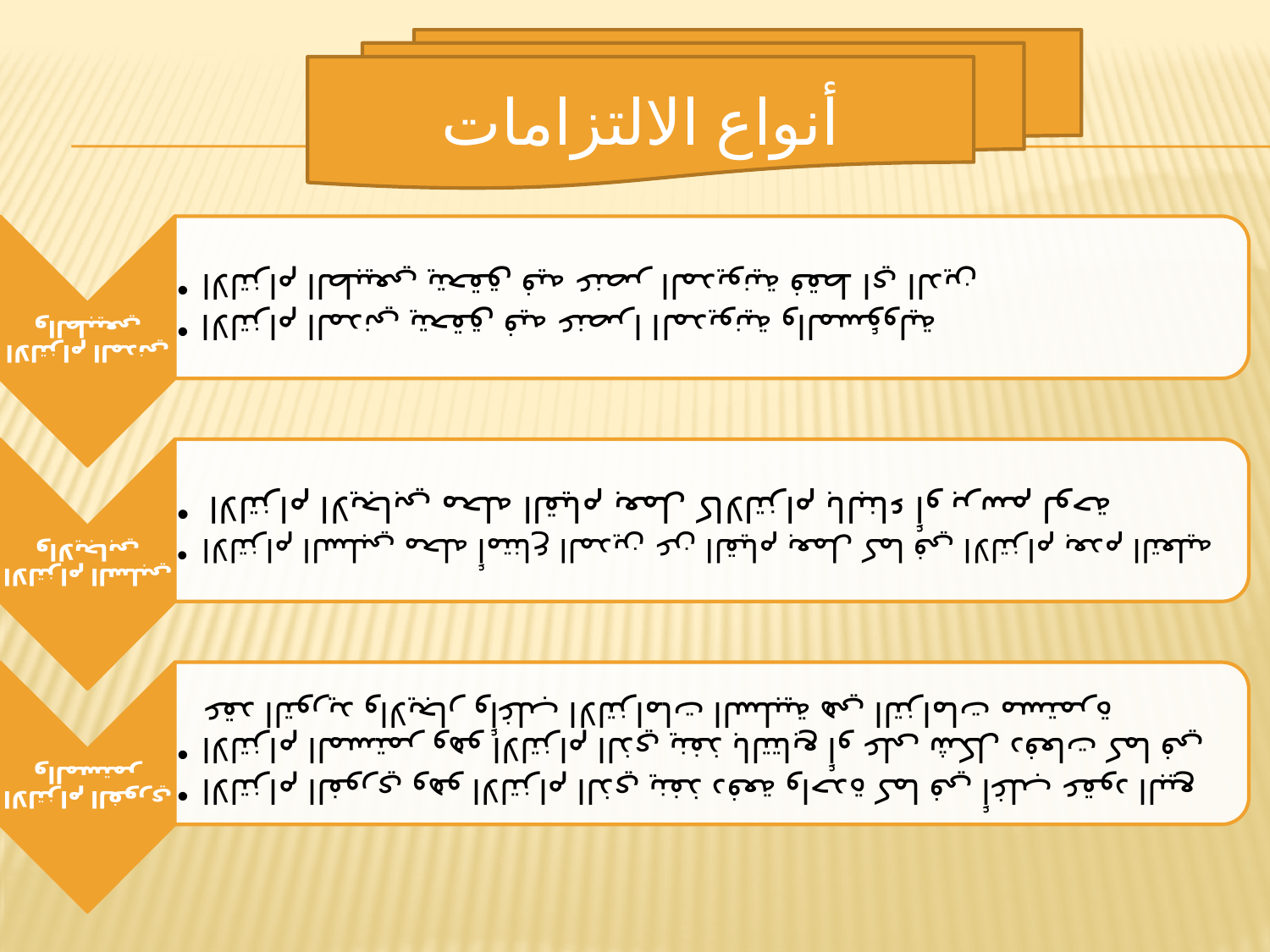

أنواع الالتزامات
#
الالتزام المدني والطبيعي
الالتزام المدني يتحقق فيه عنصرا المديونية والمسؤولية
الالتزام الطبيعي يتحقق فيه عنصر المديونية فقط اي الدين
الالتزام السلبي والايجابي
الالتزام السلبي محله أمتناع المدين عن القيام بعمل كما في الالتزام بعدم التعليه
الالتزام الايجابي محله القيام بعمل كالالتزام بالبناء أو برسم لوحة
الالتزام الفوري والمستمر
الالتزام الفوري وهو الالتزام الذي ينفذ دفعة واحدة كما في أغلب عقود البيع
الالتزام المستمر وهو الالتزام الذي ينفذ بالتتابع أو على شكل دفعات كما في عقد التوريد والايجار وأغلب الالتزامات السلبية هي التزامات مستمرة